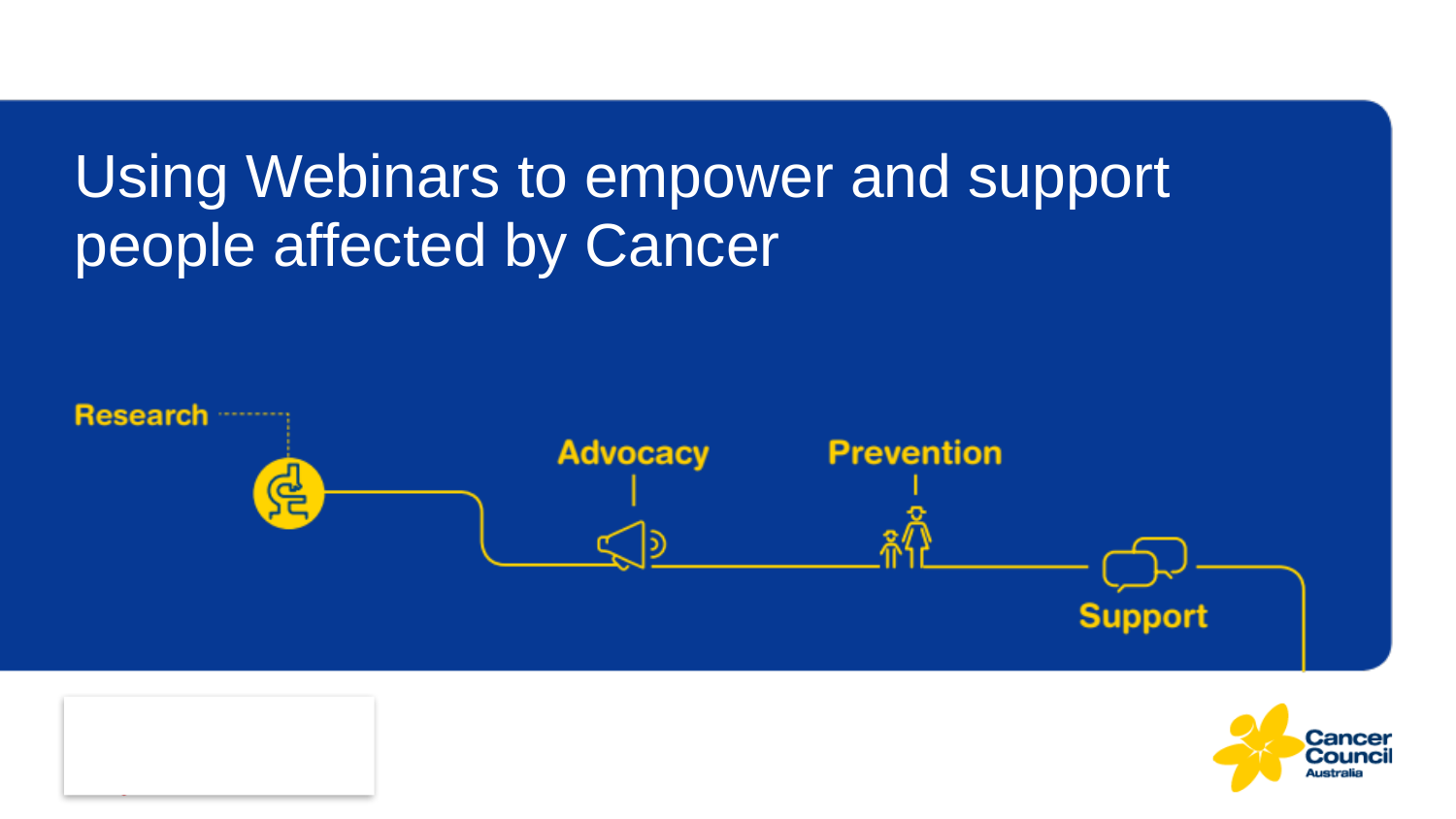

# Using Webinars to empower and support people affected by Cancer